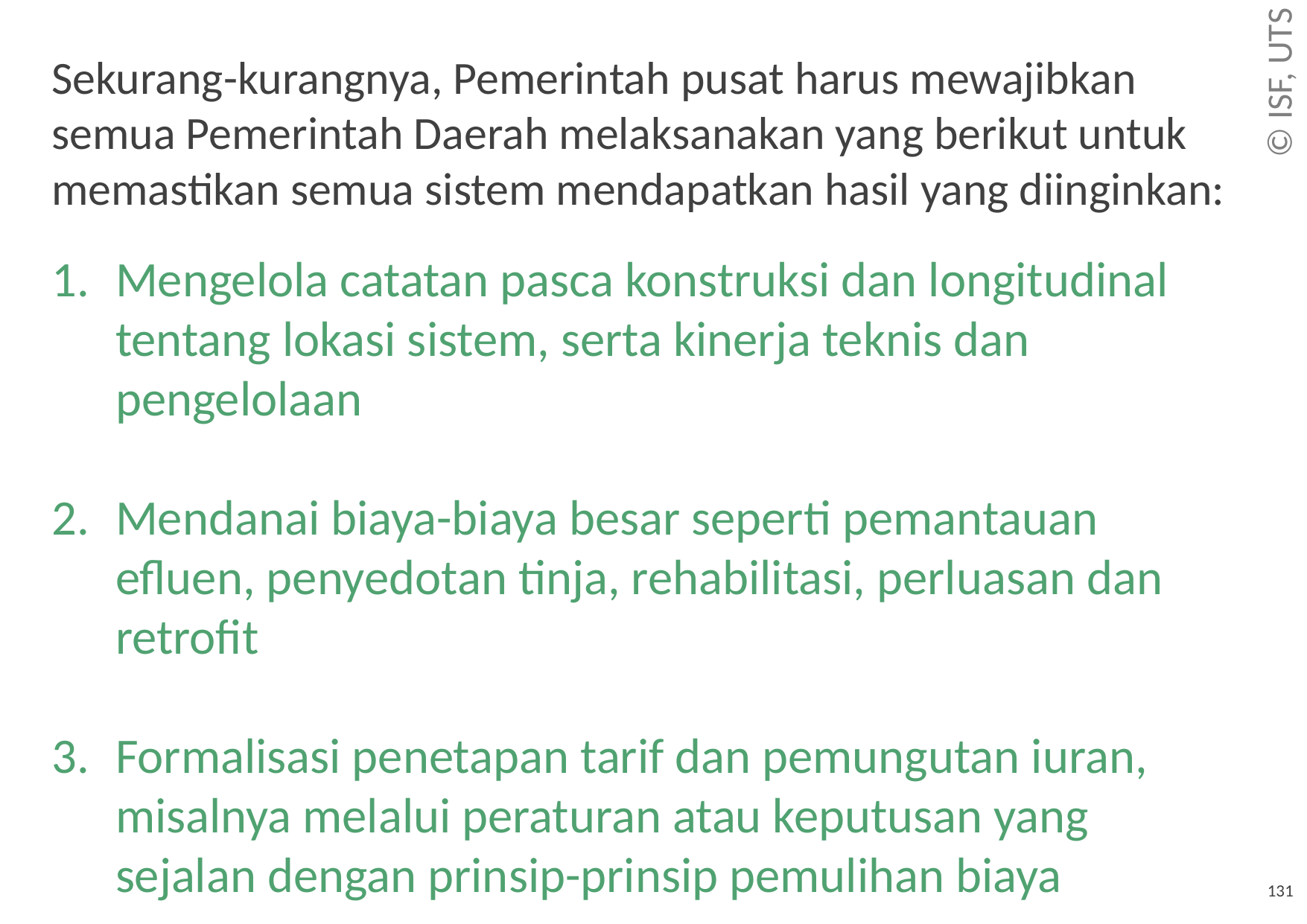

# Sekurang-kurangnya, Pemerintah pusat harus mewajibkan semua Pemerintah Daerah melaksanakan yang berikut untuk memastikan semua sistem mendapatkan hasil yang diinginkan:
Mengelola catatan pasca konstruksi dan longitudinal tentang lokasi sistem, serta kinerja teknis dan pengelolaan

Mendanai biaya-biaya besar seperti pemantauan efluen, penyedotan tinja, rehabilitasi, perluasan dan retrofit

Formalisasi penetapan tarif dan pemungutan iuran, misalnya melalui peraturan atau keputusan yang sejalan dengan prinsip-prinsip pemulihan biaya
131